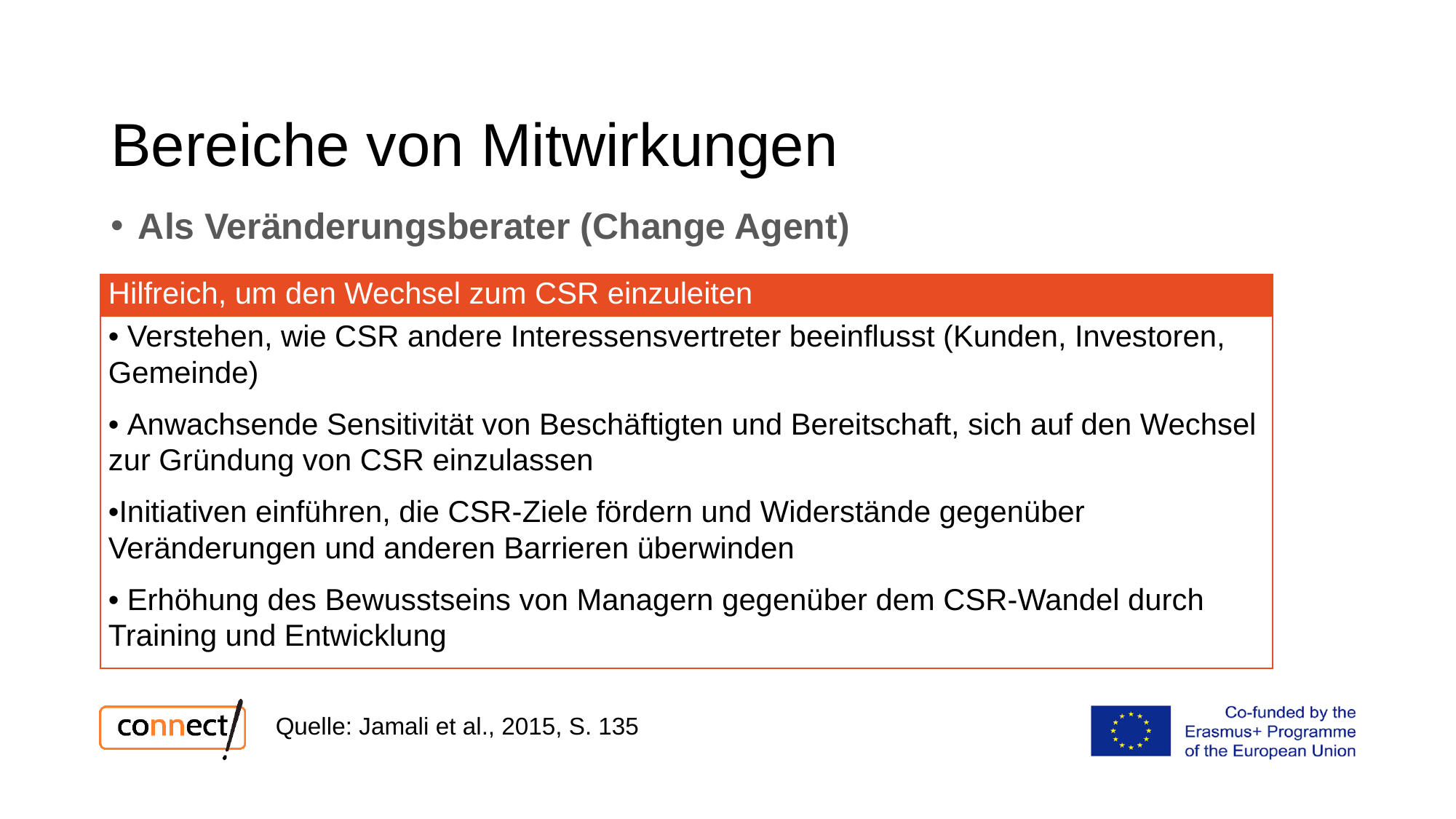

# Bereiche von Mitwirkungen
Als Veränderungsberater (Change Agent)
| Hilfreich, um den Wechsel zum CSR einzuleiten |
| --- |
| • Verstehen, wie CSR andere Interessensvertreter beeinflusst (Kunden, Investoren, Gemeinde) |
| • Anwachsende Sensitivität von Beschäftigten und Bereitschaft, sich auf den Wechsel zur Gründung von CSR einzulassen |
| •Initiativen einführen, die CSR-Ziele fördern und Widerstände gegenüber Veränderungen und anderen Barrieren überwinden |
| • Erhöhung des Bewusstseins von Managern gegenüber dem CSR-Wandel durch Training und Entwicklung |
Quelle: Jamali et al., 2015, S. 135